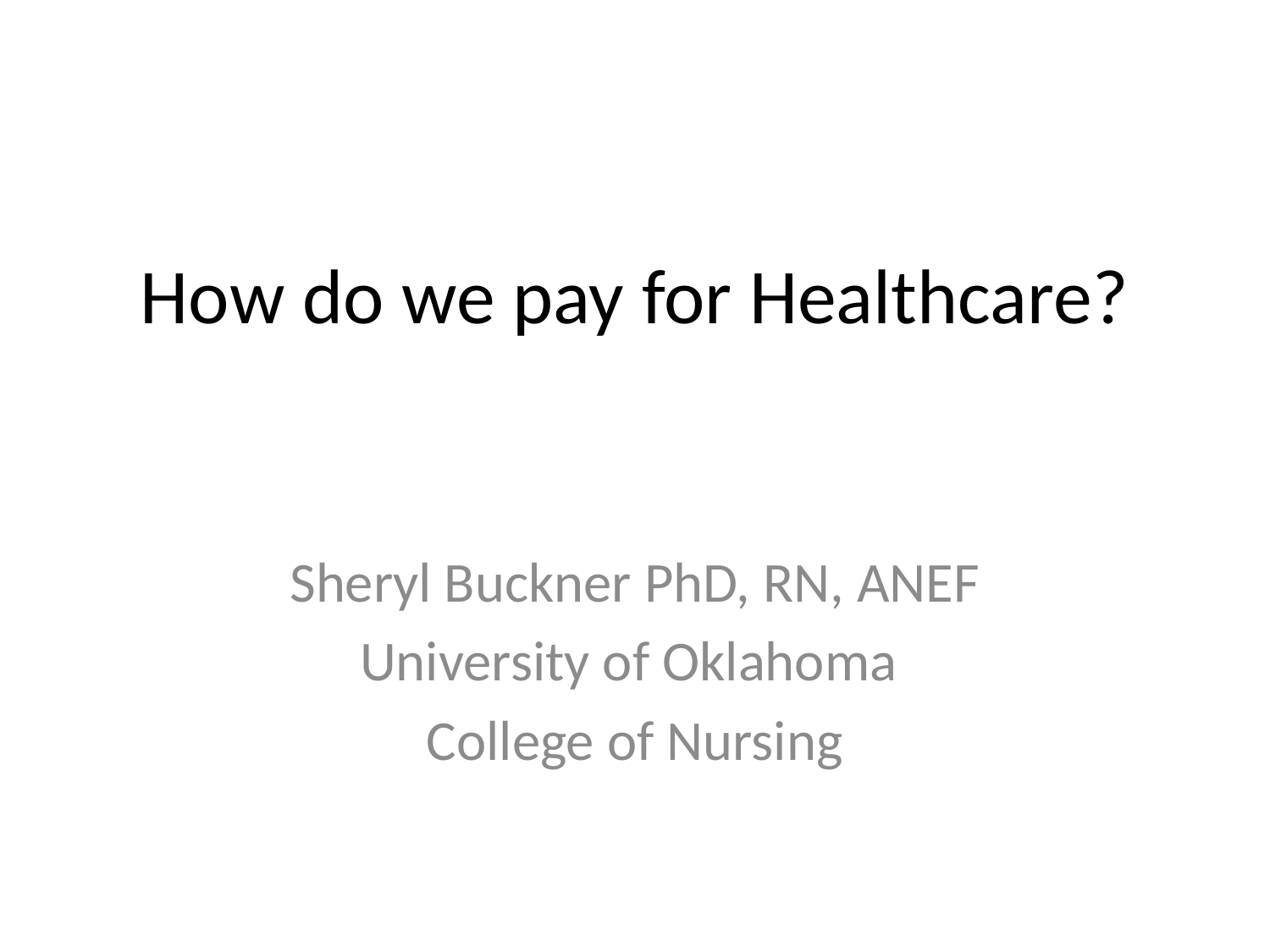

# How do we pay for Healthcare?
Sheryl Buckner PhD, RN, ANEF
University of Oklahoma
College of Nursing